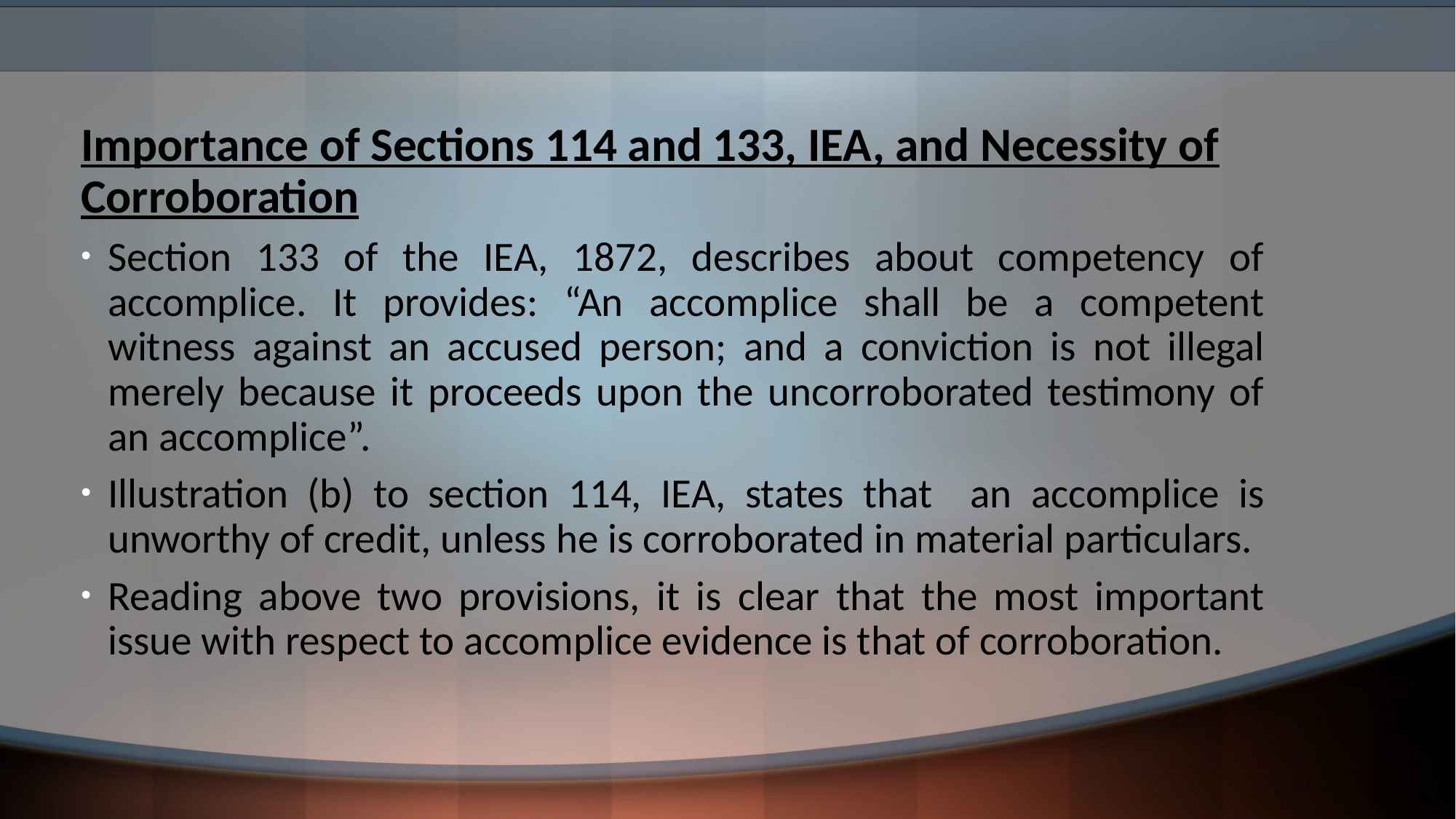

Importance of Sections 114 and 133, IEA, and Necessity of Corroboration
Section 133 of the IEA, 1872, describes about competency of accomplice. It provides: “An accomplice shall be a competent witness against an accused person; and a conviction is not illegal merely because it proceeds upon the uncorroborated testimony of an accomplice”.
Illustration (b) to section 114, IEA, states that  an accomplice is unworthy of credit, unless he is corroborated in material particulars.
Reading above two provisions, it is clear that the most important issue with respect to accomplice evidence is that of corroboration.